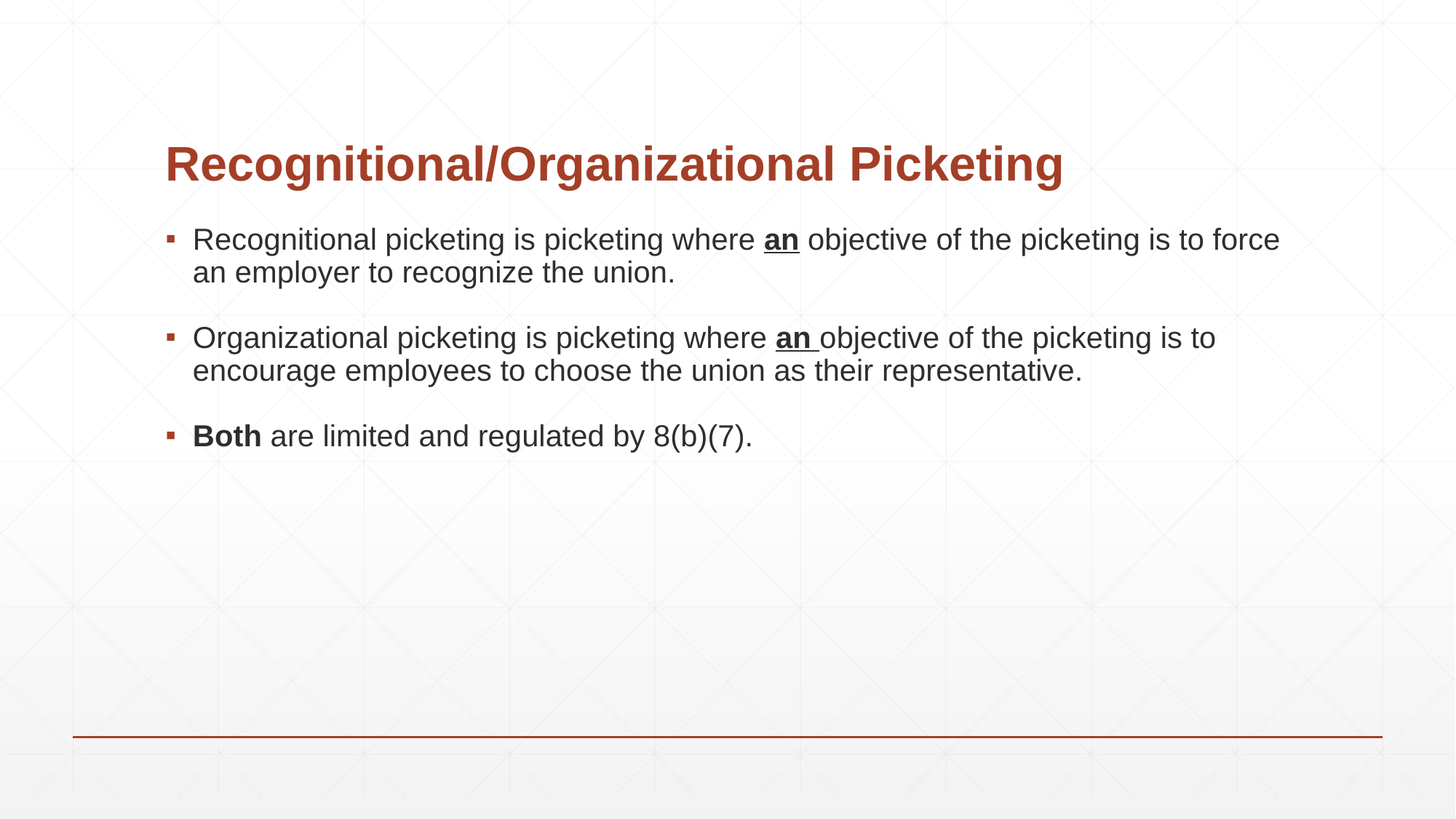

# Recognitional/Organizational Picketing
Recognitional picketing is picketing where an objective of the picketing is to force an employer to recognize the union.

Organizational picketing is picketing where an objective of the picketing is to encourage employees to choose the union as their representative.

Both are limited and regulated by 8(b)(7).